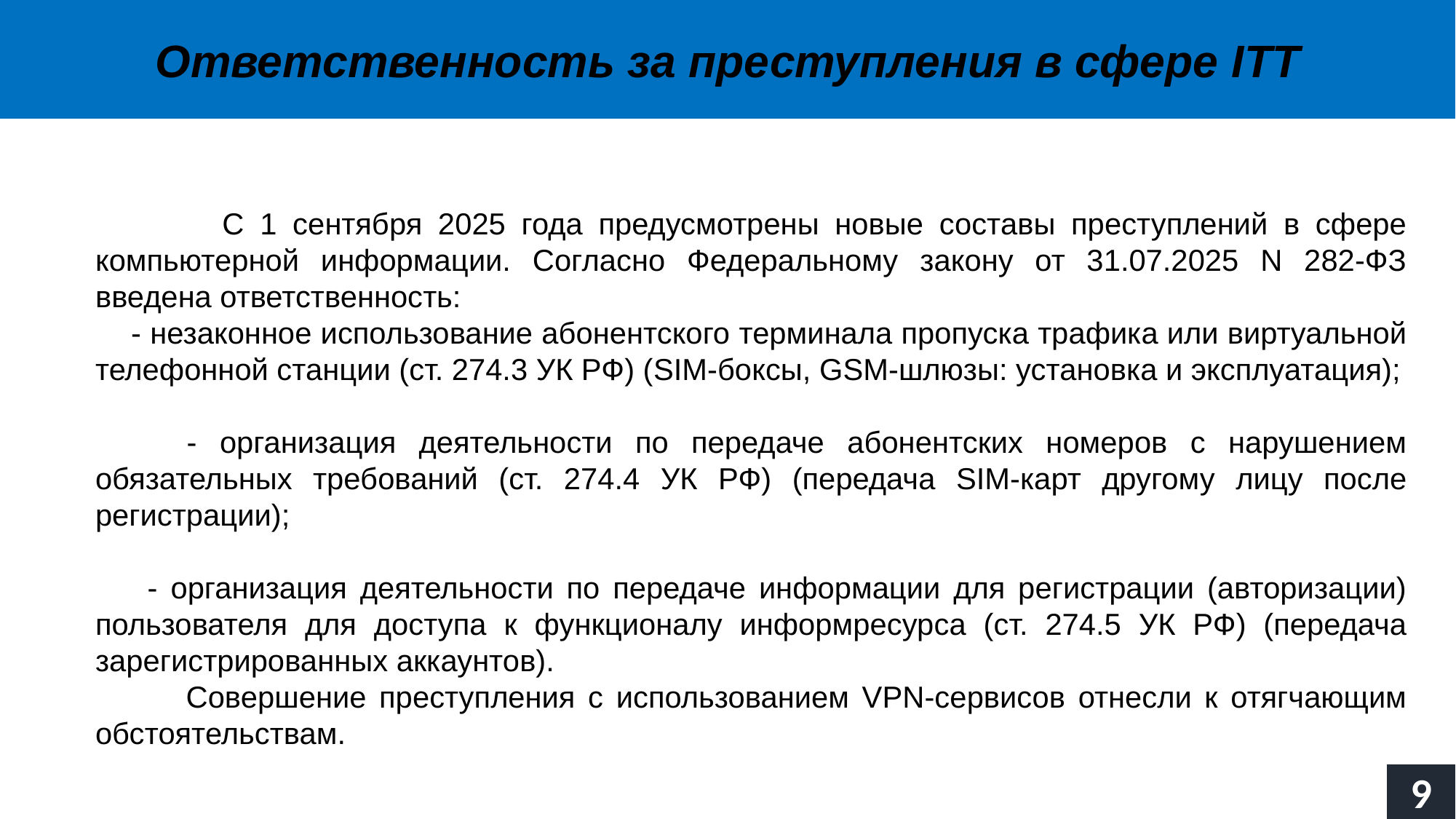

Ответственность за преступления в сфере ITT

        С 1 сентября 2025 года предусмотрены новые составы преступлений в сфере компьютерной информации. Согласно Федеральному закону от 31.07.2025 N 282-ФЗ введена ответственность:
    - незаконное использование абонентского терминала пропуска трафика или виртуальной телефонной станции (ст. 274.3 УК РФ) (SIM-боксы, GSM-шлюзы: установка и эксплуатация);

    - организация деятельности по передаче абонентских номеров с нарушением обязательных требований (ст. 274.4 УК РФ) (передача SIM-карт другому лицу после регистрации);

    - организация деятельности по передаче информации для регистрации (авторизации) пользователя для доступа к функционалу информресурса (ст. 274.5 УК РФ) (передача зарегистрированных аккаунтов).
       Совершение преступления с использованием VPN-сервисов отнесли к отягчающим обстоятельствам.

9